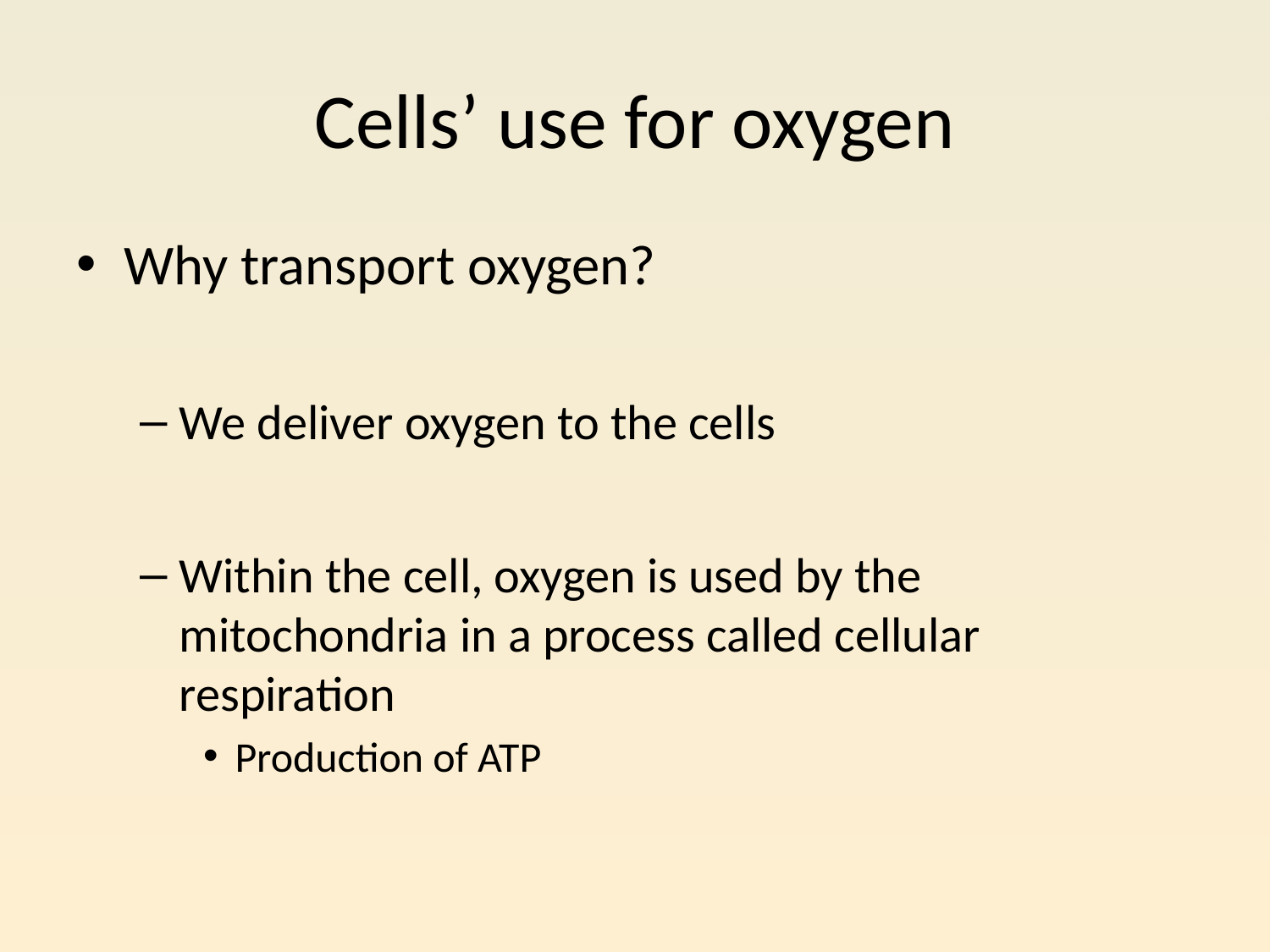

# Cells’ use for oxygen
Why transport oxygen?

We deliver oxygen to the cells

Within the cell, oxygen is used by the mitochondria in a process called cellular respiration
Production of ATP